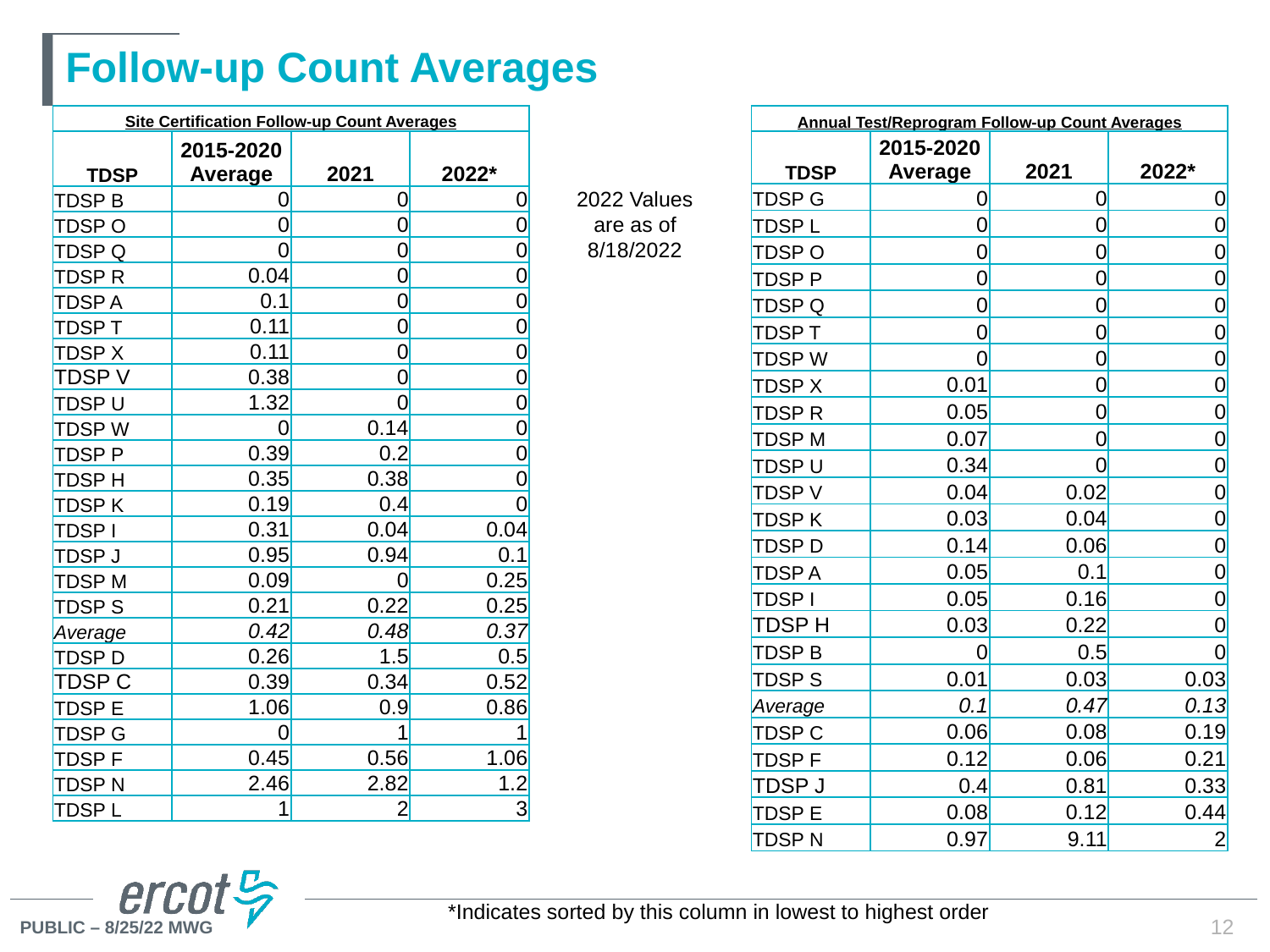

# Follow-up Count Averages
| Annual Test/Reprogram Follow-up Count Averages |  |  |  |
| --- | --- | --- | --- |
| TDSP | 2015-2020 Average | 2021 | 2022\* |
| TDSP G | 0 | 0 | 0 |
| TDSP L | 0 | 0 | 0 |
| TDSP O | 0 | 0 | 0 |
| TDSP P | 0 | 0 | 0 |
| TDSP Q | 0 | 0 | 0 |
| TDSP T | 0 | 0 | 0 |
| TDSP W | 0 | 0 | 0 |
| TDSP X | 0.01 | 0 | 0 |
| TDSP R | 0.05 | 0 | 0 |
| TDSP M | 0.07 | 0 | 0 |
| TDSP U | 0.34 | 0 | 0 |
| TDSP V | 0.04 | 0.02 | 0 |
| TDSP K | 0.03 | 0.04 | 0 |
| TDSP D | 0.14 | 0.06 | 0 |
| TDSP A | 0.05 | 0.1 | 0 |
| TDSP I | 0.05 | 0.16 | 0 |
| TDSP H | 0.03 | 0.22 | 0 |
| TDSP B | 0 | 0.5 | 0 |
| TDSP S | 0.01 | 0.03 | 0.03 |
| Average | 0.1 | 0.47 | 0.13 |
| TDSP C | 0.06 | 0.08 | 0.19 |
| TDSP F | 0.12 | 0.06 | 0.21 |
| TDSP J | 0.4 | 0.81 | 0.33 |
| TDSP E | 0.08 | 0.12 | 0.44 |
| TDSP N | 0.97 | 9.11 | 2 |
| Site Certification Follow-up Count Averages |  |  |  |
| --- | --- | --- | --- |
| TDSP | 2015-2020 Average | 2021 | 2022\* |
| TDSP B | 0 | 0 | 0 |
| TDSP O | 0 | 0 | 0 |
| TDSP Q | 0 | 0 | 0 |
| TDSP R | 0.04 | 0 | 0 |
| TDSP A | 0.1 | 0 | 0 |
| TDSP T | 0.11 | 0 | 0 |
| TDSP X | 0.11 | 0 | 0 |
| TDSP V | 0.38 | 0 | 0 |
| TDSP U | 1.32 | 0 | 0 |
| TDSP W | 0 | 0.14 | 0 |
| TDSP P | 0.39 | 0.2 | 0 |
| TDSP H | 0.35 | 0.38 | 0 |
| TDSP K | 0.19 | 0.4 | 0 |
| TDSP I | 0.31 | 0.04 | 0.04 |
| TDSP J | 0.95 | 0.94 | 0.1 |
| TDSP M | 0.09 | 0 | 0.25 |
| TDSP S | 0.21 | 0.22 | 0.25 |
| Average | 0.42 | 0.48 | 0.37 |
| TDSP D | 0.26 | 1.5 | 0.5 |
| TDSP C | 0.39 | 0.34 | 0.52 |
| TDSP E | 1.06 | 0.9 | 0.86 |
| TDSP G | 0 | 1 | 1 |
| TDSP F | 0.45 | 0.56 | 1.06 |
| TDSP N | 2.46 | 2.82 | 1.2 |
| TDSP L | 1 | 2 | 3 |
2022 Values are as of 8/18/2022
*Indicates sorted by this column in lowest to highest order
12